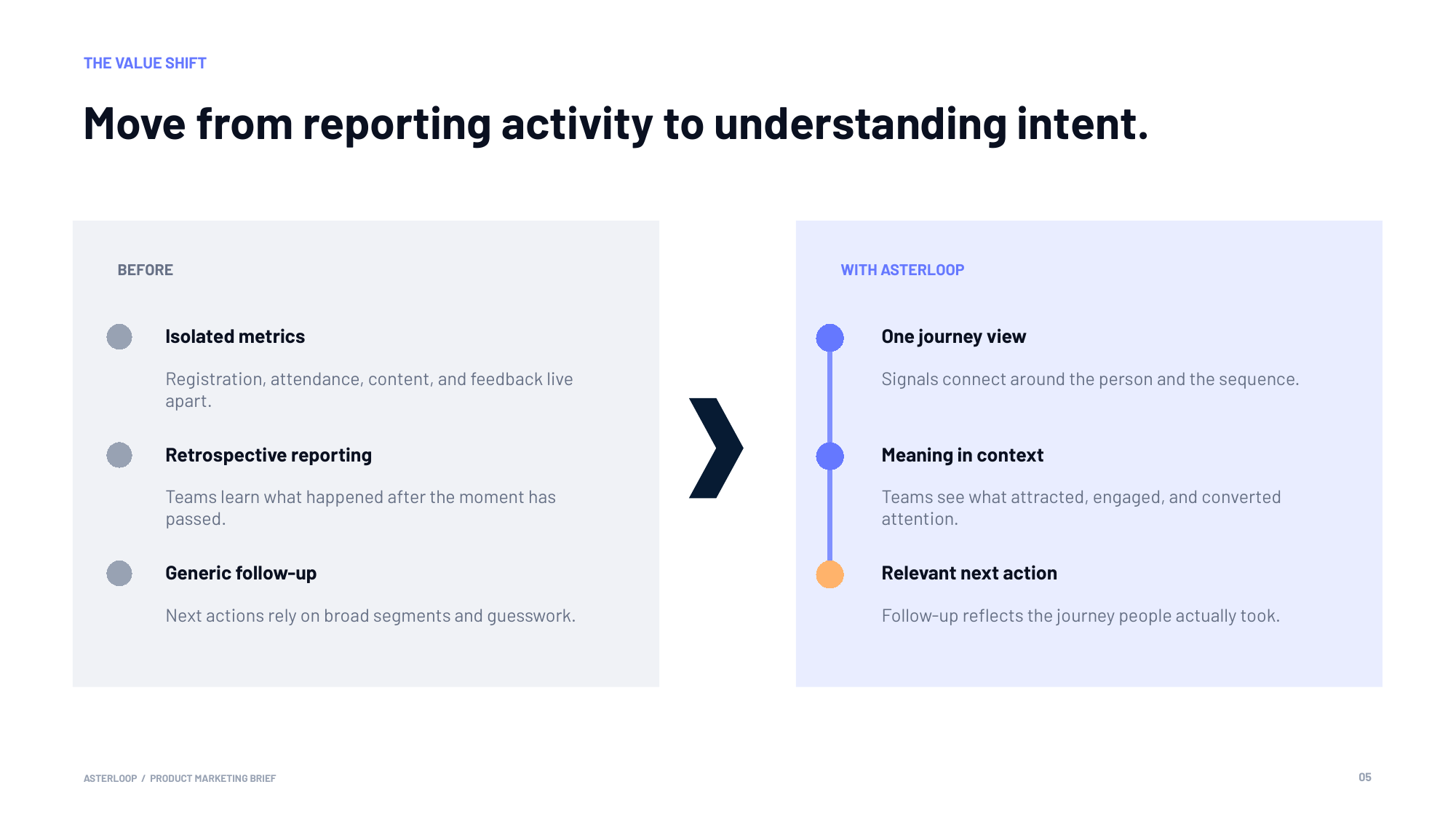

THE VALUE SHIFT
Move from reporting activity to understanding intent.

BEFORE
WITH ASTERLOOP
Isolated metrics
One journey view

Registration, attendance, content, and feedback live apart.
Signals connect around the person and the sequence.

Retrospective reporting
Meaning in context

Teams learn what happened after the moment has passed.
Teams see what attracted, engaged, and converted attention.
Generic follow-up
Relevant next action

Next actions rely on broad segments and guesswork.
Follow-up reflects the journey people actually took.
05
ASTERLOOP  /  PRODUCT MARKETING BRIEF